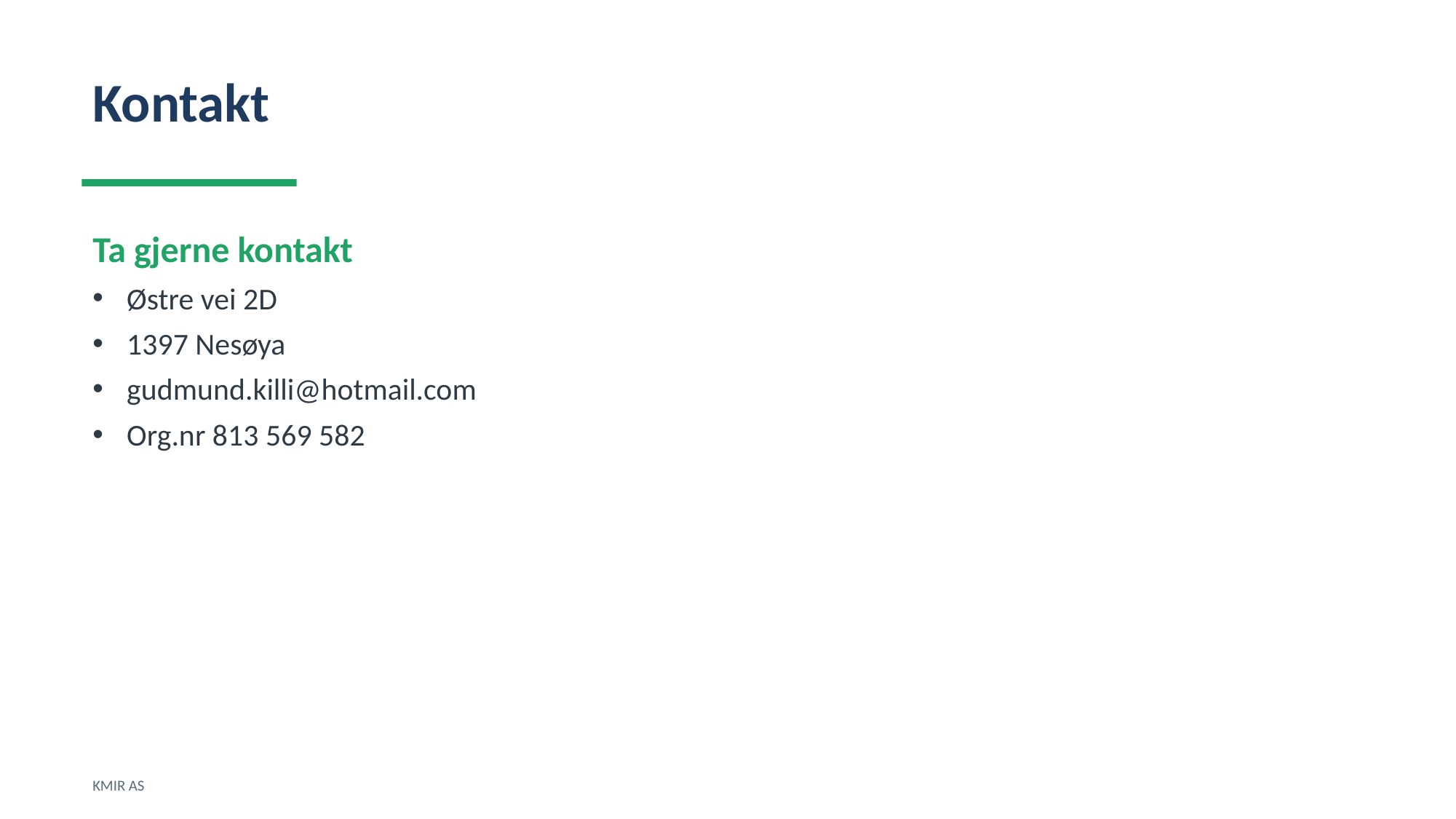

Kontakt

Ta gjerne kontakt
Østre vei 2D
1397 Nesøya
gudmund.killi@hotmail.com
Org.nr 813 569 582
KMIR AS